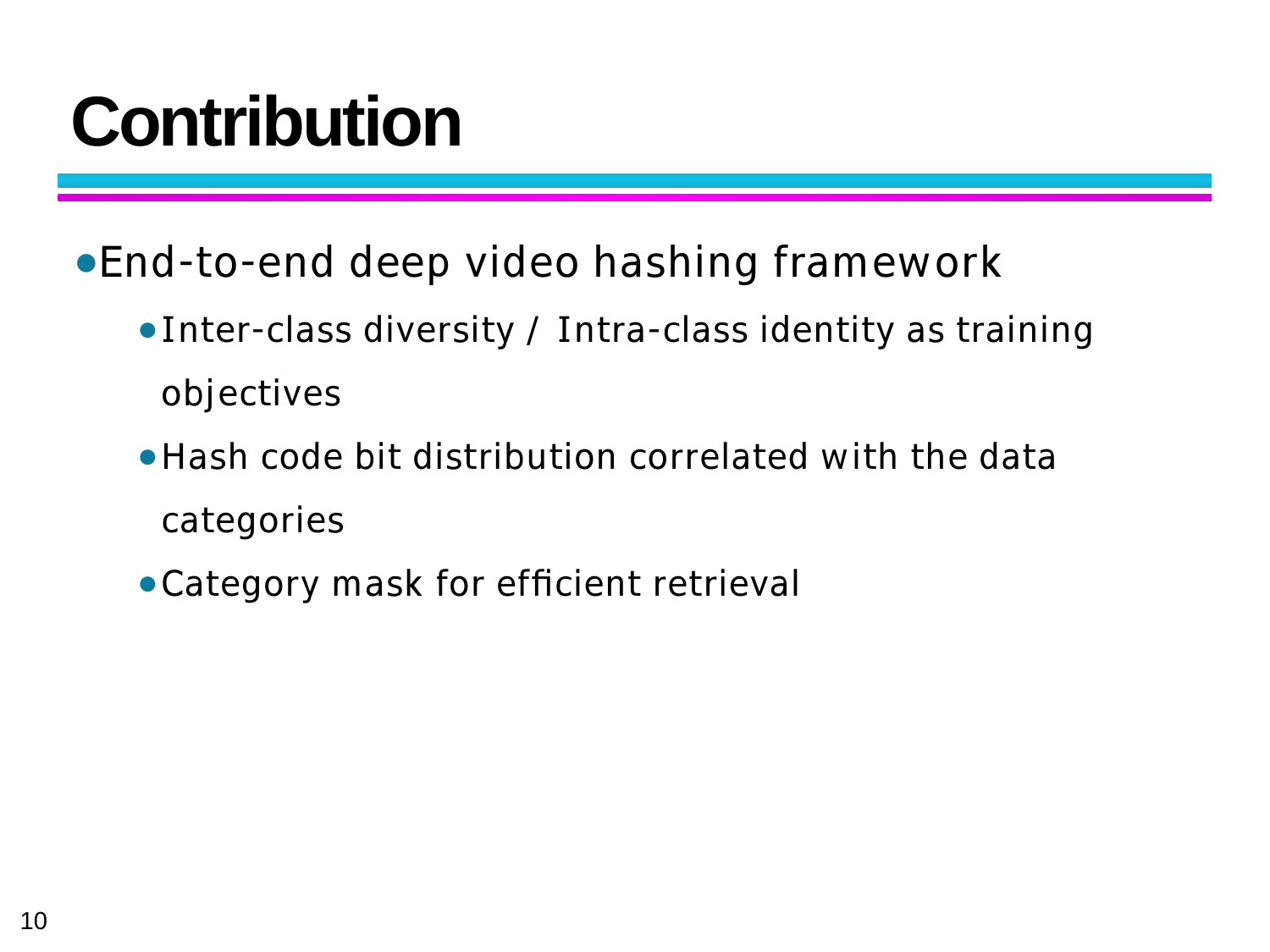

# Contribution
End-to-end deep video hashing framework
Inter-class diversity / Intra-class identity as training objectives
Hash code bit distribution correlated with the data categories
Category mask for efficient retrieval